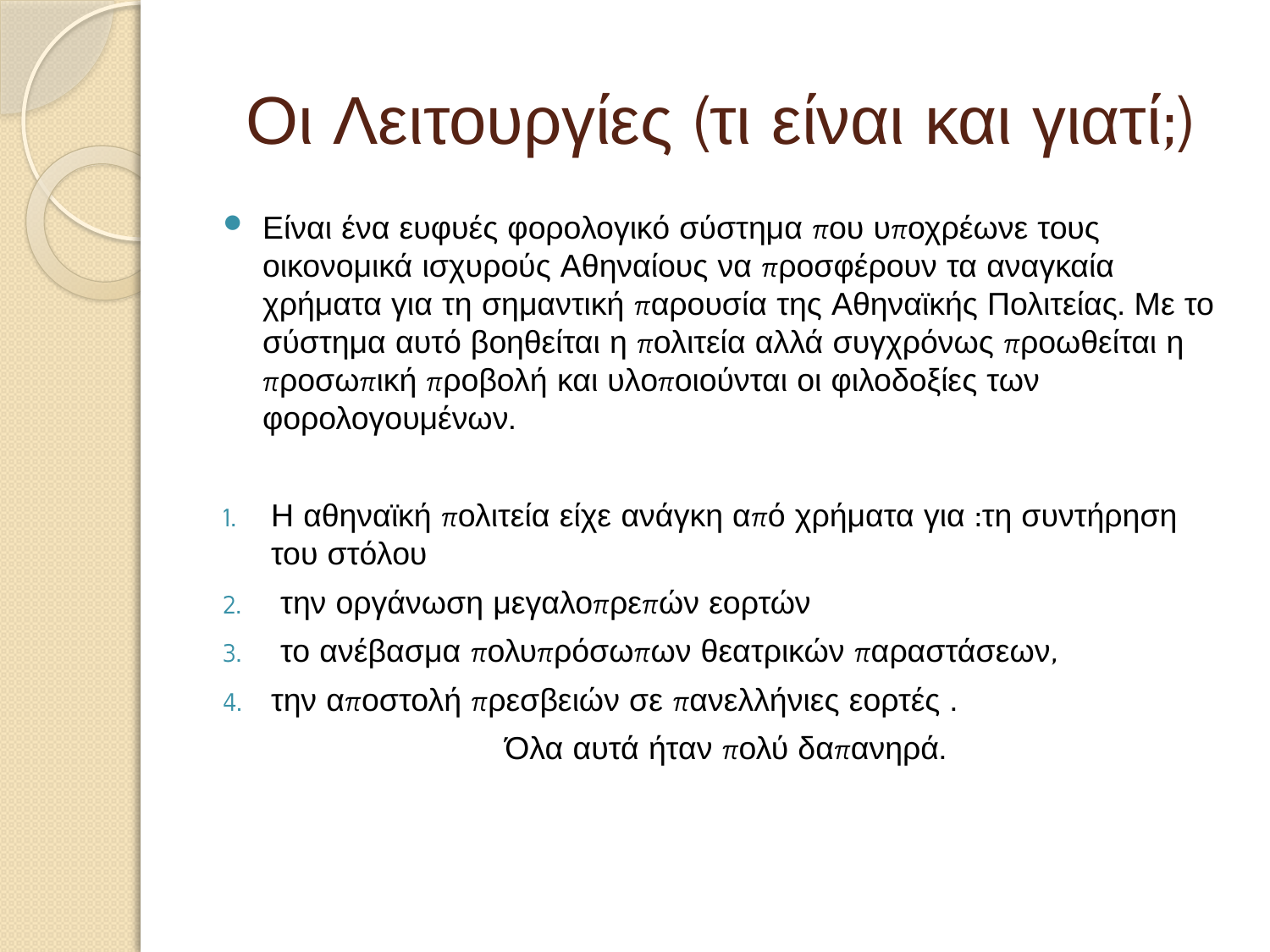

# Οι Λειτουργίες (τι είναι και γιατί;)
Είναι ένα ευφυές φορολογικό σύστημα που υποχρέωνε τους οικονομικά ισχυρούς Αθηναίους να προσφέρουν τα αναγκαία χρήματα για τη σημαντική παρουσία της Αθηναϊκής Πολιτείας. Με το σύστημα αυτό βοηθείται η πολιτεία αλλά συγχρόνως προωθείται η προσωπική προβολή και υλοποιούνται οι φιλοδοξίες των φορολογουμένων.

Η αθηναϊκή πολιτεία είχε ανάγκη από χρήματα για :τη συντήρηση του στόλου
 την οργάνωση μεγαλοπρεπών εορτών
 το ανέβασμα πολυπρόσωπων θεατρικών παραστάσεων,
την αποστολή πρεσβειών σε πανελλήνιες εορτές .
Όλα αυτά ήταν πολύ δαπανηρά.